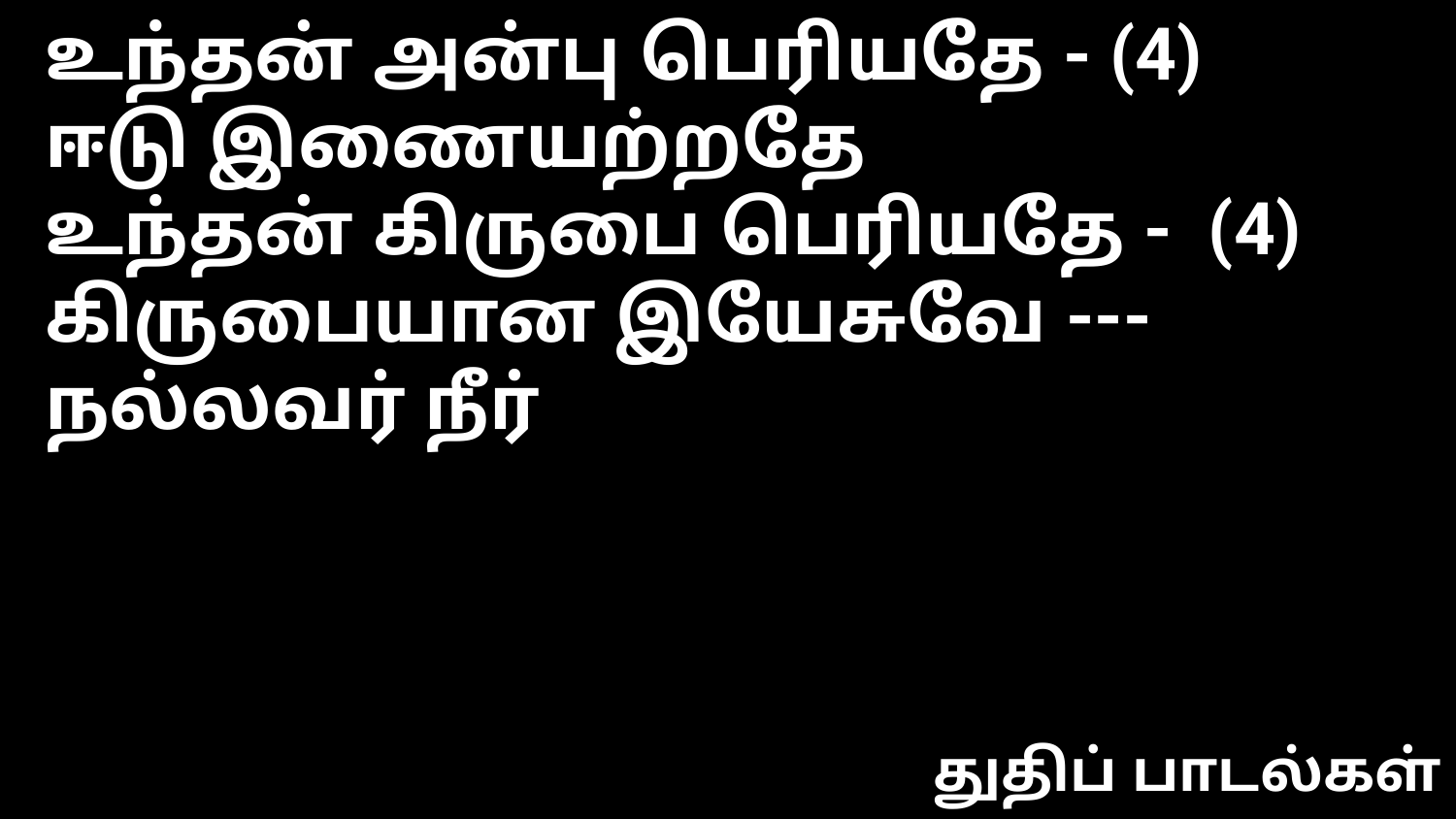

உந்தன் அன்பு பெரியதே - (4)
ஈடு இணையற்றதே
உந்தன் கிருபை பெரியதே -  (4)
கிருபையான இயேசுவே --- நல்லவர் நீர்

துதிப் பாடல்கள்